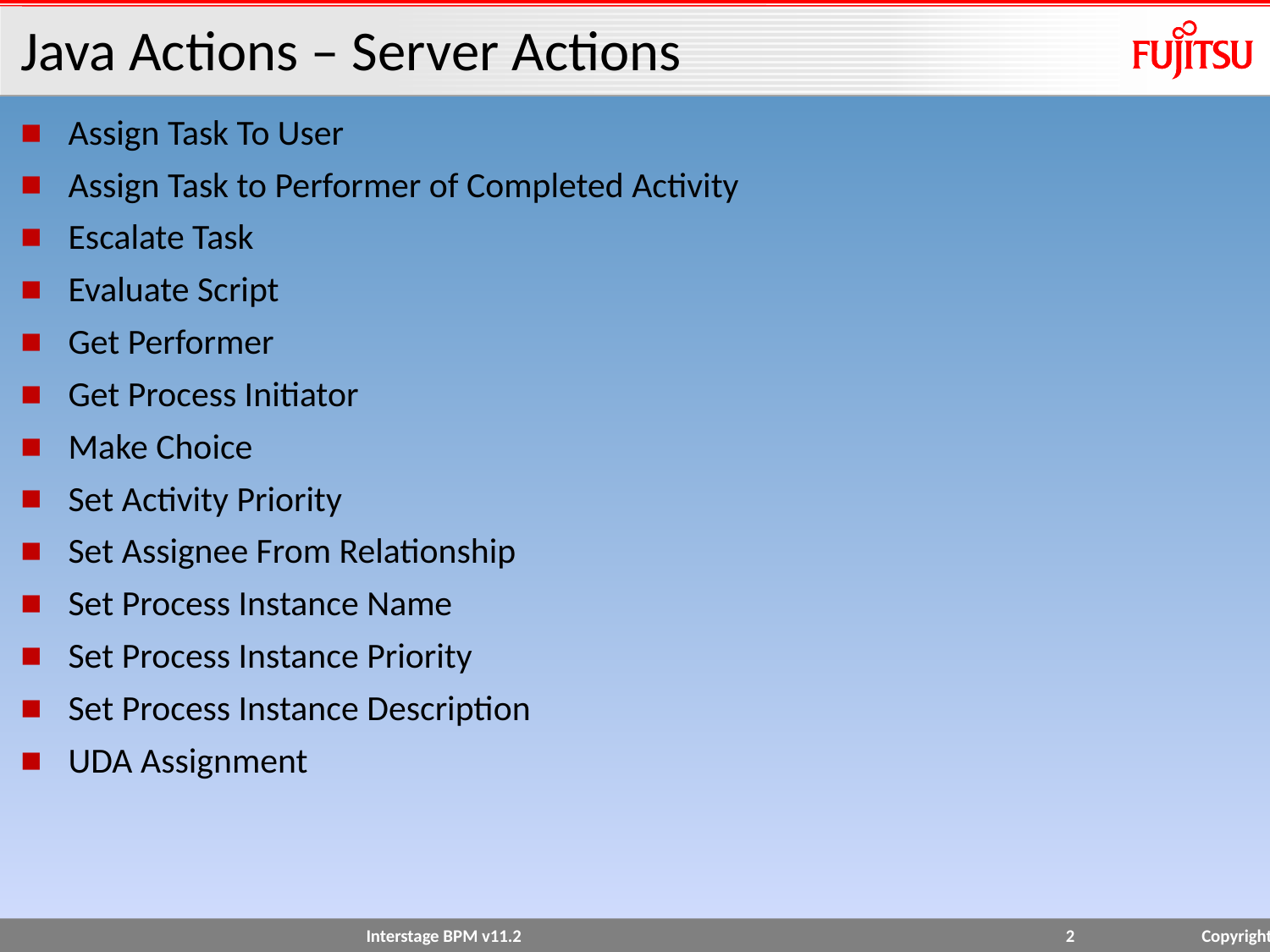

# Java Actions – Server Actions
Assign Task To User
Assign Task to Performer of Completed Activity
Escalate Task
Evaluate Script
Get Performer
Get Process Initiator
Make Choice
Set Activity Priority
Set Assignee From Relationship
Set Process Instance Name
Set Process Instance Priority
Set Process Instance Description
UDA Assignment